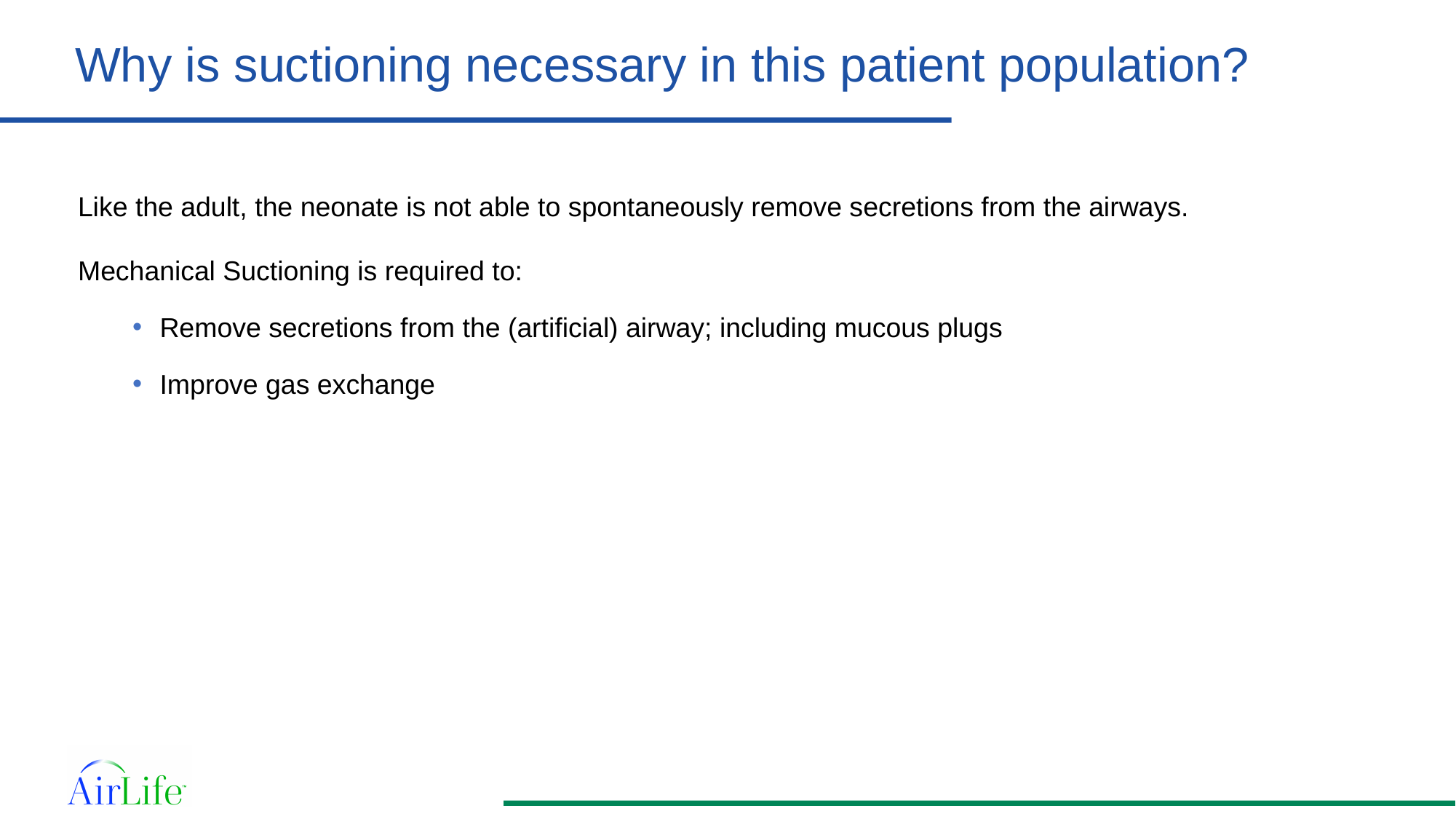

# Why is suctioning necessary in this patient population?
Like the adult, the neonate is not able to spontaneously remove secretions from the airways.
Mechanical Suctioning is required to:
Remove secretions from the (artificial) airway; including mucous plugs
Improve gas exchange